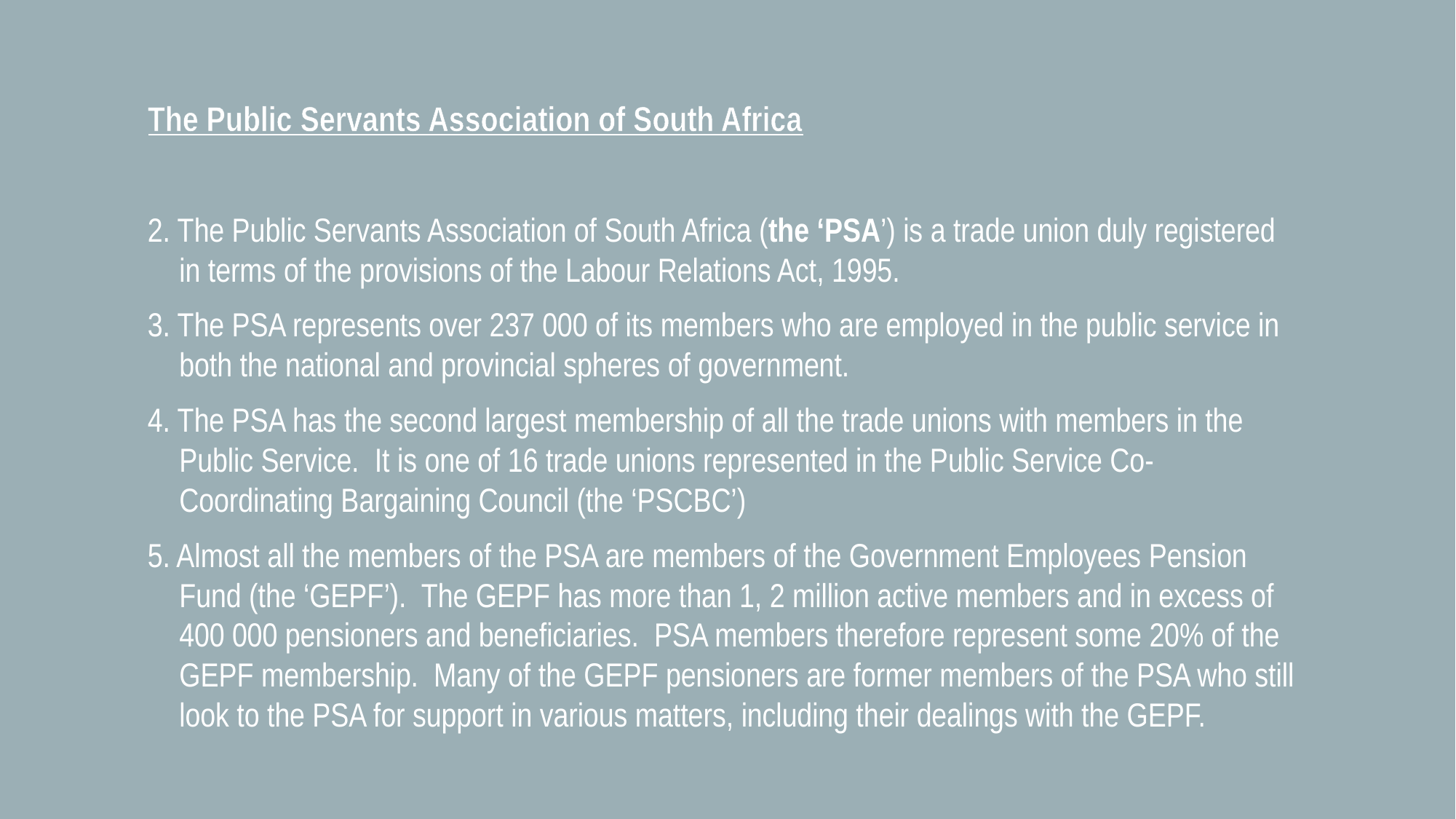

The Public Servants Association of South Africa

2. The Public Servants Association of South Africa (the ‘PSA’) is a trade union duly registered in terms of the provisions of the Labour Relations Act, 1995.
3. The PSA represents over 237 000 of its members who are employed in the public service in both the national and provincial spheres of government.
4. The PSA has the second largest membership of all the trade unions with members in the Public Service.  It is one of 16 trade unions represented in the Public Service Co-Coordinating Bargaining Council (the ‘PSCBC’)
5. Almost all the members of the PSA are members of the Government Employees Pension Fund (the ‘GEPF’).  The GEPF has more than 1, 2 million active members and in excess of 400 000 pensioners and beneficiaries.  PSA members therefore represent some 20% of the GEPF membership.  Many of the GEPF pensioners are former members of the PSA who still look to the PSA for support in various matters, including their dealings with the GEPF.